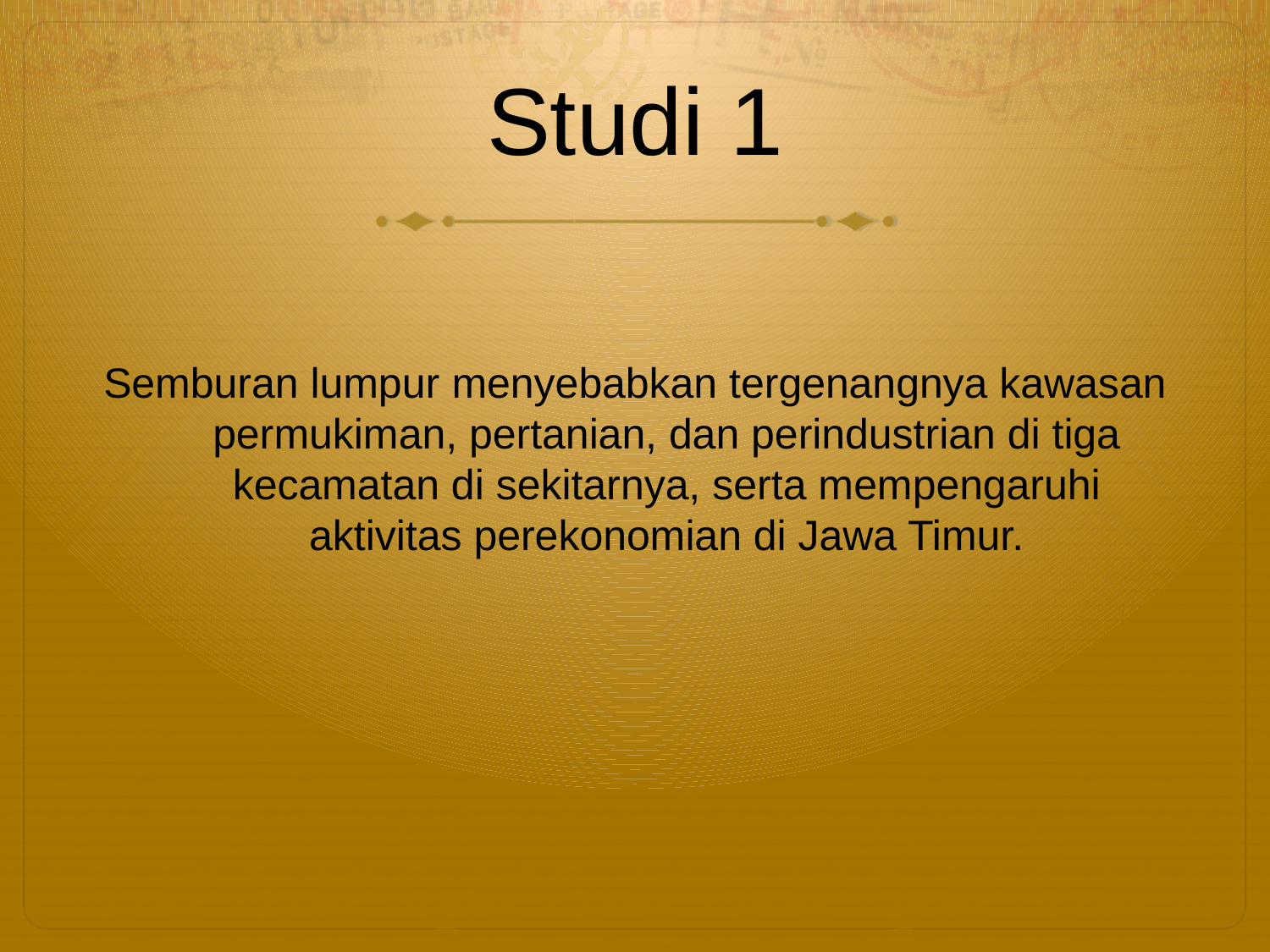

# Studi 1
Semburan lumpur menyebabkan tergenangnya kawasan permukiman, pertanian, dan perindustrian di tiga kecamatan di sekitarnya, serta mempengaruhi aktivitas perekonomian di Jawa Timur.